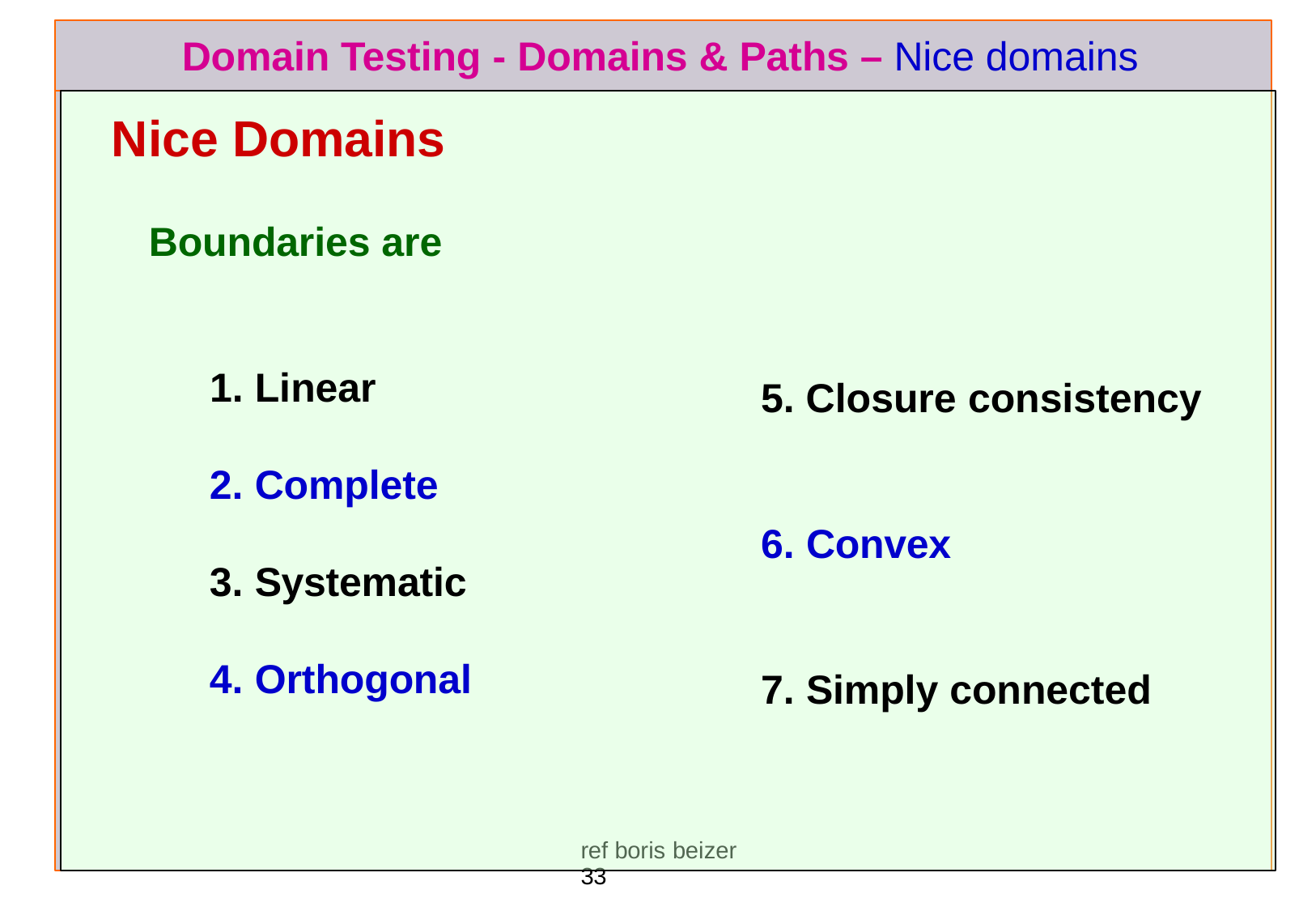

# Domain Testing - Domains & Paths – Nice domains

Nice Domains
Boundaries are
1. Linear
5. Closure consistency
2. Complete
6. Convex
3. Systematic
4. Orthogonal
7. Simply connected
ref boris beizer	33